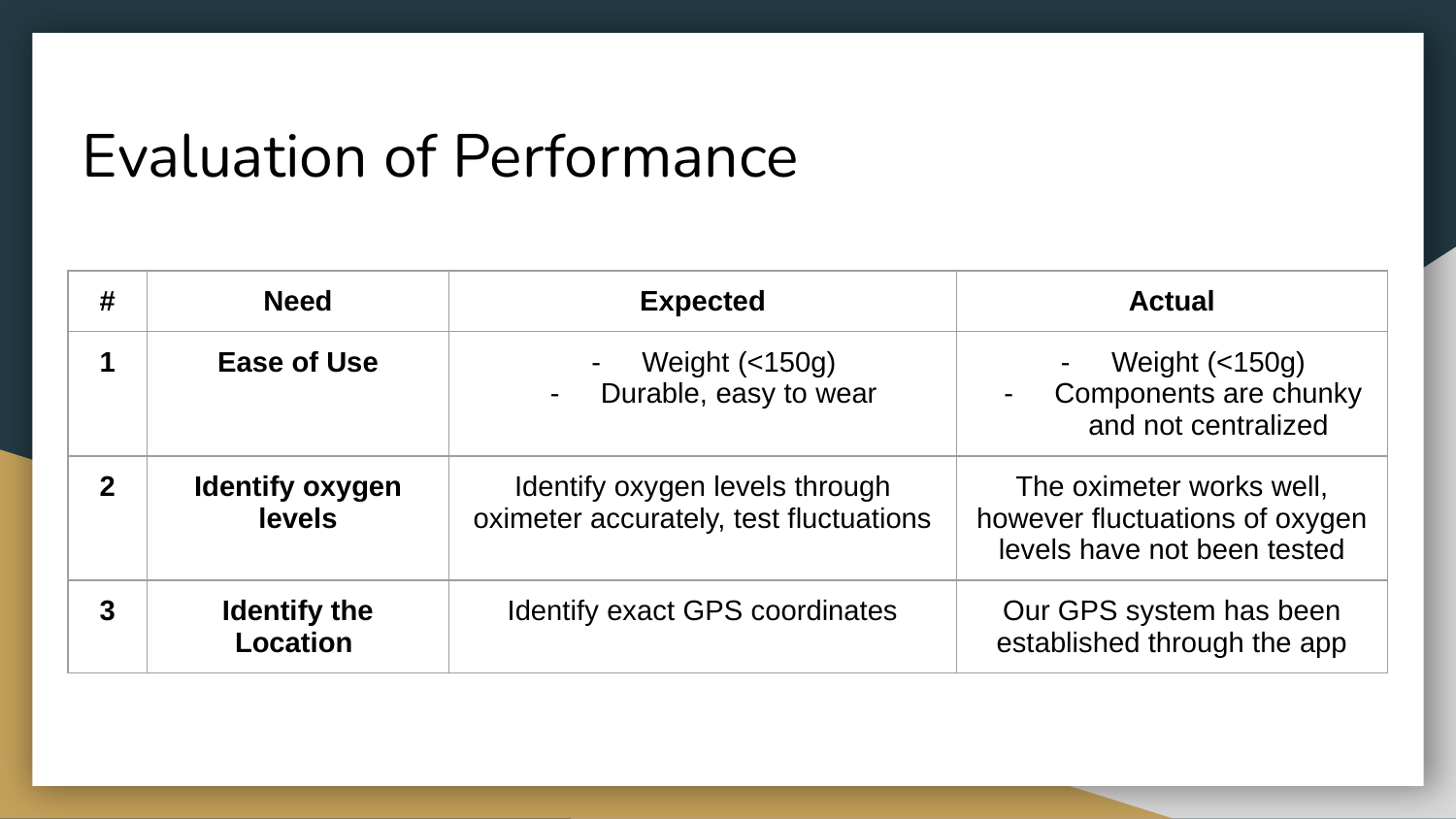

# Evaluation of Performance

| # | Need | Expected | Actual |
| --- | --- | --- | --- |
| 1 | Ease of Use | Weight (<150g) Durable, easy to wear | Weight (<150g) Components are chunky and not centralized |
| 2 | Identify oxygen levels | Identify oxygen levels through oximeter accurately, test fluctuations | The oximeter works well, however fluctuations of oxygen levels have not been tested |
| 3 | Identify the Location | Identify exact GPS coordinates | Our GPS system has been established through the app |